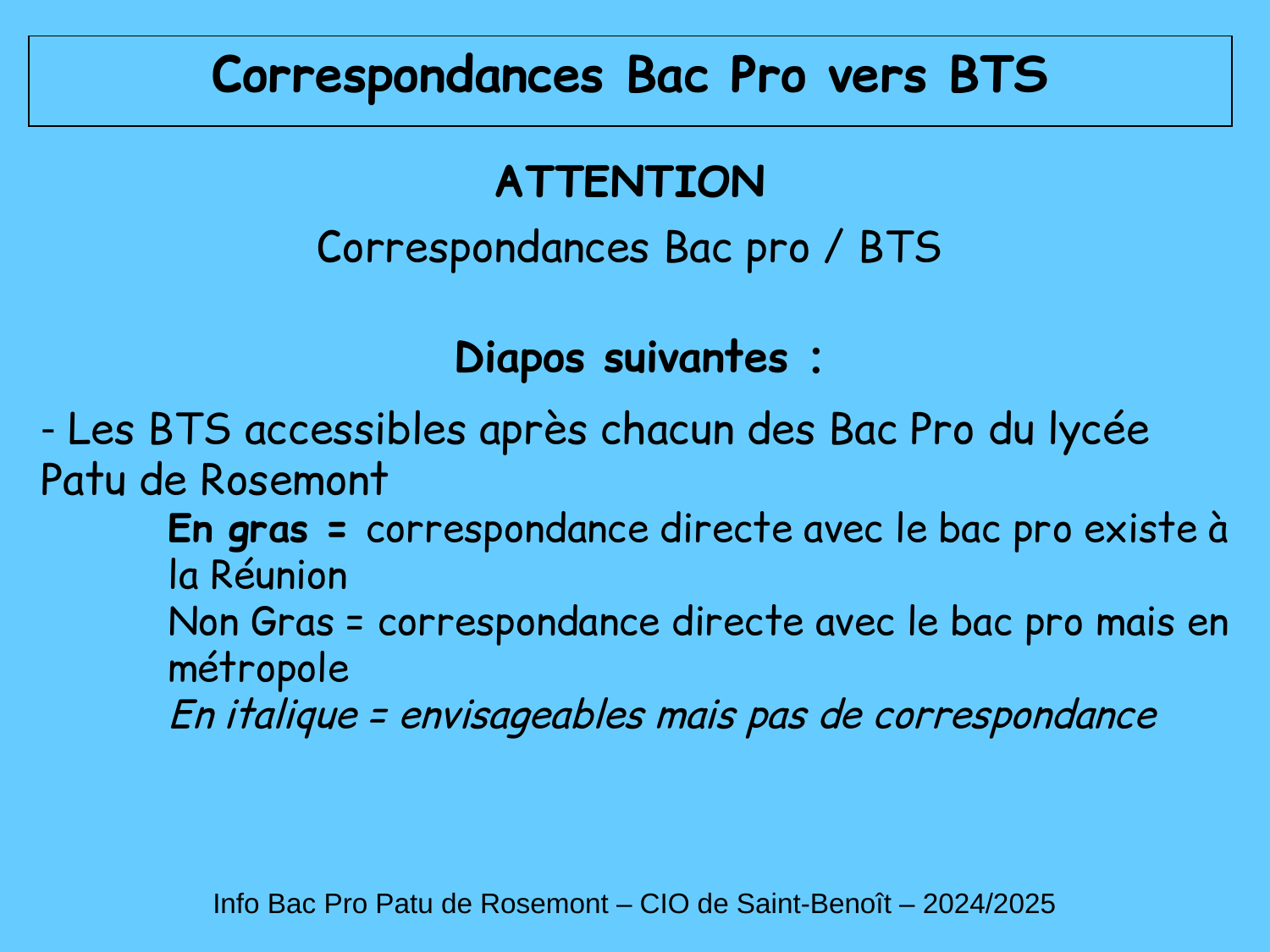

Correspondances Bac Pro vers BTS
ATTENTION

Correspondances Bac pro / BTS

Diapos suivantes :
 Les BTS accessibles après chacun des Bac Pro du lycée Patu de Rosemont
En gras = correspondance directe avec le bac pro existe à la Réunion
Non Gras = correspondance directe avec le bac pro mais en métropole
En italique = envisageables mais pas de correspondance

Info Bac Pro Patu de Rosemont – CIO de Saint-Benoît – 2024/2025